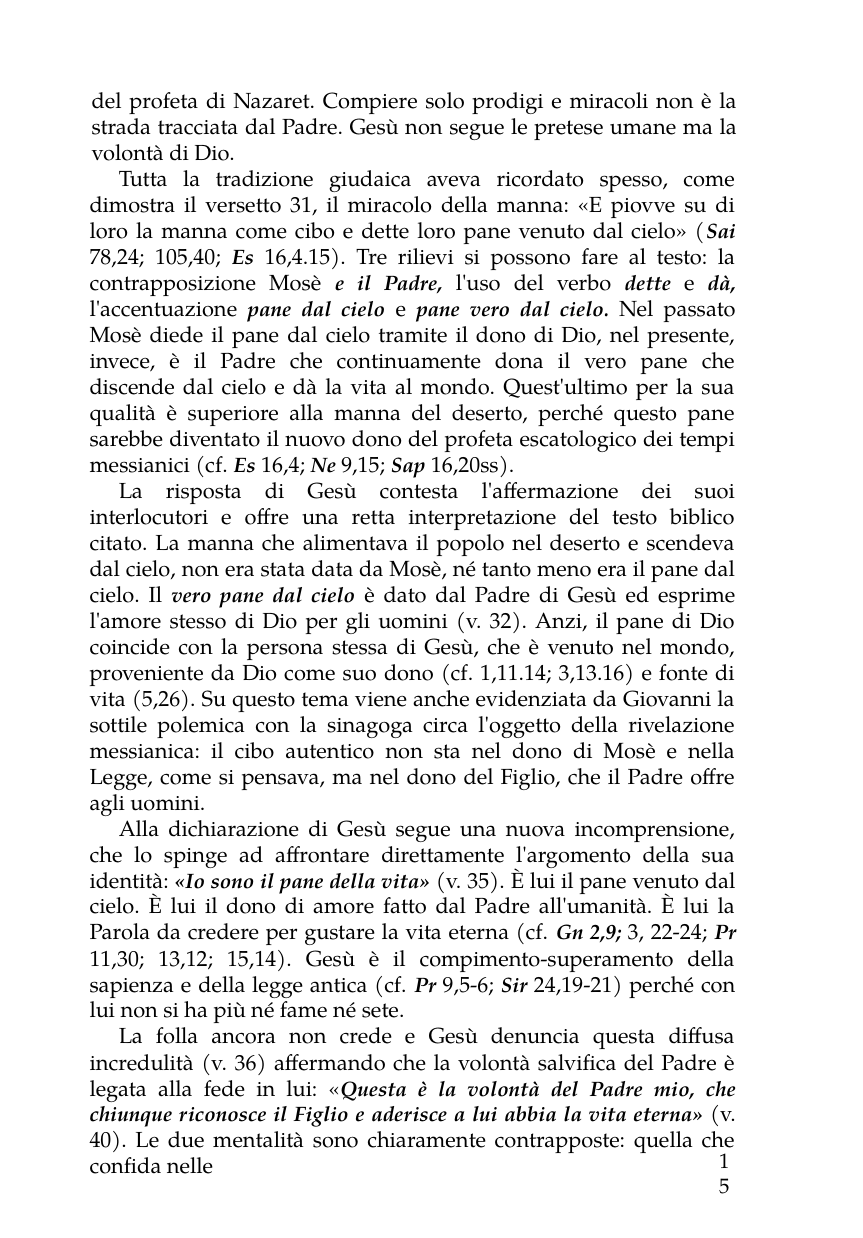

del profeta di Nazaret. Compiere solo prodigi e miracoli non è la strada tracciata dal Padre. Gesù non segue le pretese umane ma la volontà di Dio.
Tutta la tradizione giudaica aveva ricordato spesso, come dimostra il versetto 31, il miracolo della manna: «E piovve su di loro la manna come cibo e dette loro pane venuto dal cielo» (Sai 78,24; 105,40; Es 16,4.15). Tre rilievi si possono fare al testo: la contrapposizione Mosè e il Padre, l'uso del verbo dette e dà, l'accentuazione pane dal cielo e pane vero dal cielo. Nel passato Mosè diede il pane dal cielo tramite il dono di Dio, nel presente, invece, è il Padre che continuamente dona il vero pane che discende dal cielo e dà la vita al mondo. Quest'ultimo per la sua qualità è superiore alla manna del deserto, perché questo pane sarebbe diventato il nuovo dono del profeta escatologico dei tempi messianici (cf. Es 16,4; Ne 9,15; Sap 16,20ss).
La risposta di Gesù contesta l'affermazione dei suoi interlocutori e offre una retta interpretazione del testo biblico citato. La manna che alimentava il popolo nel deserto e scendeva dal cielo, non era stata data da Mosè, né tanto meno era il pane dal cielo. Il vero pane dal cielo è dato dal Padre di Gesù ed esprime l'amore stesso di Dio per gli uomini (v. 32). Anzi, il pane di Dio coincide con la persona stessa di Gesù, che è venuto nel mondo, proveniente da Dio come suo dono (cf. 1,11.14; 3,13.16) e fonte di vita (5,26). Su questo tema viene anche evidenziata da Giovanni la sottile polemica con la sinagoga circa l'oggetto della rivelazione messianica: il cibo autentico non sta nel dono di Mosè e nella Legge, come si pensava, ma nel dono del Figlio, che il Padre offre agli uomini.
Alla dichiarazione di Gesù segue una nuova incomprensione, che lo spinge ad affrontare direttamente l'argomento della sua identità: «Io sono il pane della vita» (v. 35). È lui il pane venuto dal cielo. È lui il dono di amore fatto dal Padre all'umanità. È lui la Parola da credere per gustare la vita eterna (cf. Gn 2,9; 3, 22-24; Pr 11,30; 13,12; 15,14). Gesù è il compimento-superamento della sapienza e della legge antica (cf. Pr 9,5-6; Sir 24,19-21) perché con lui non si ha più né fame né sete.
La folla ancora non crede e Gesù denuncia questa diffusa incredulità (v. 36) affermando che la volontà salvifica del Padre è legata alla fede in lui: «Questa è la volontà del Padre mio, che chiunque riconosce il Figlio e aderisce a lui abbia la vita eterna» (v. 40). Le due mentalità sono chiaramente contrapposte: quella che confida nelle
15